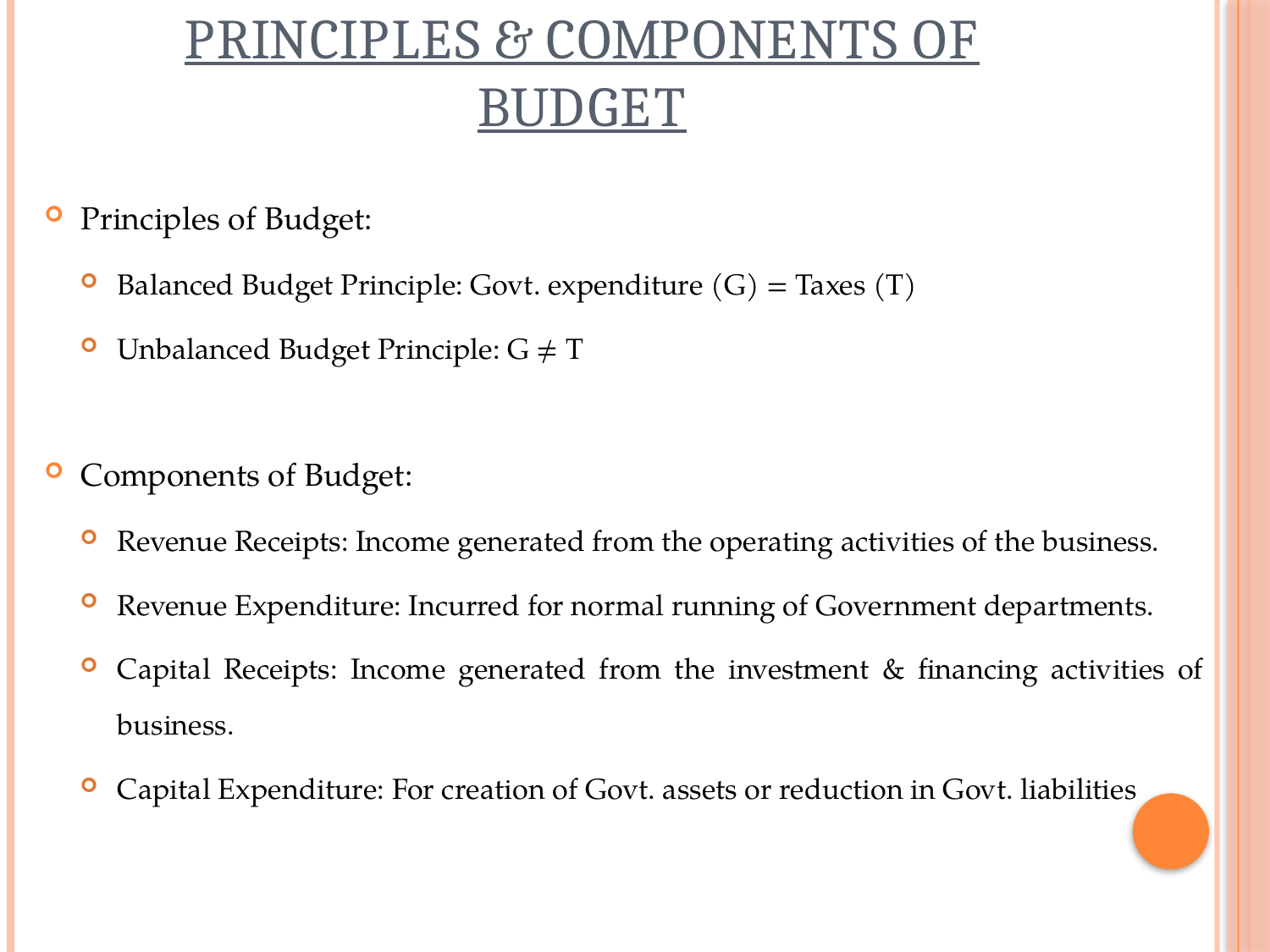

# Principles & Components of budget
Principles of Budget:
Balanced Budget Principle: Govt. expenditure (G) = Taxes (T)
Unbalanced Budget Principle: G ≠ T

Components of Budget:
Revenue Receipts: Income generated from the operating activities of the business.
Revenue Expenditure: Incurred for normal running of Government departments.
Capital Receipts: Income generated from the investment & financing activities of business.
Capital Expenditure: For creation of Govt. assets or reduction in Govt. liabilities